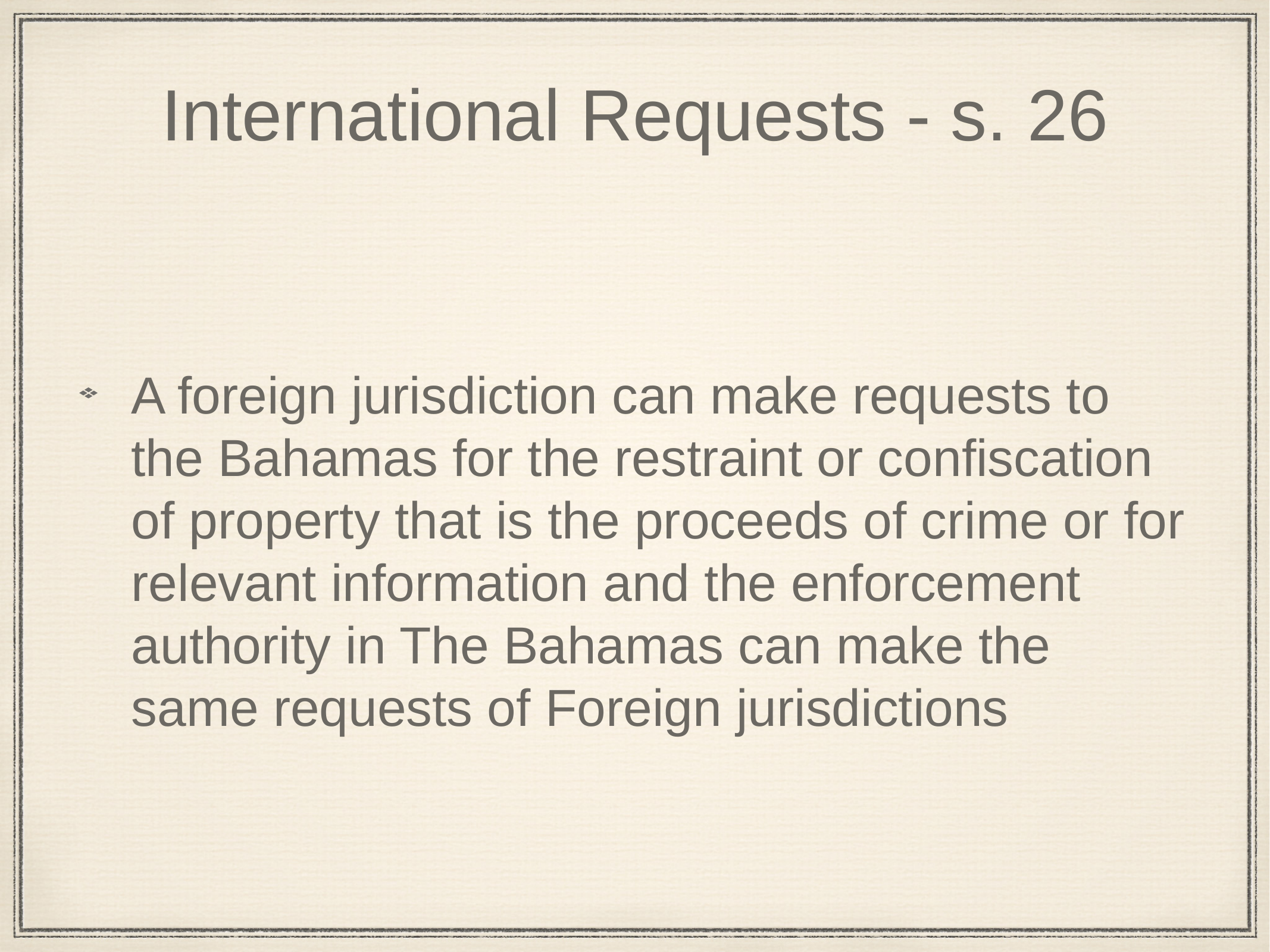

# International Requests - s. 26
A foreign jurisdiction can make requests to the Bahamas for the restraint or confiscation of property that is the proceeds of crime or for relevant information and the enforcement authority in The Bahamas can make the same requests of Foreign jurisdictions